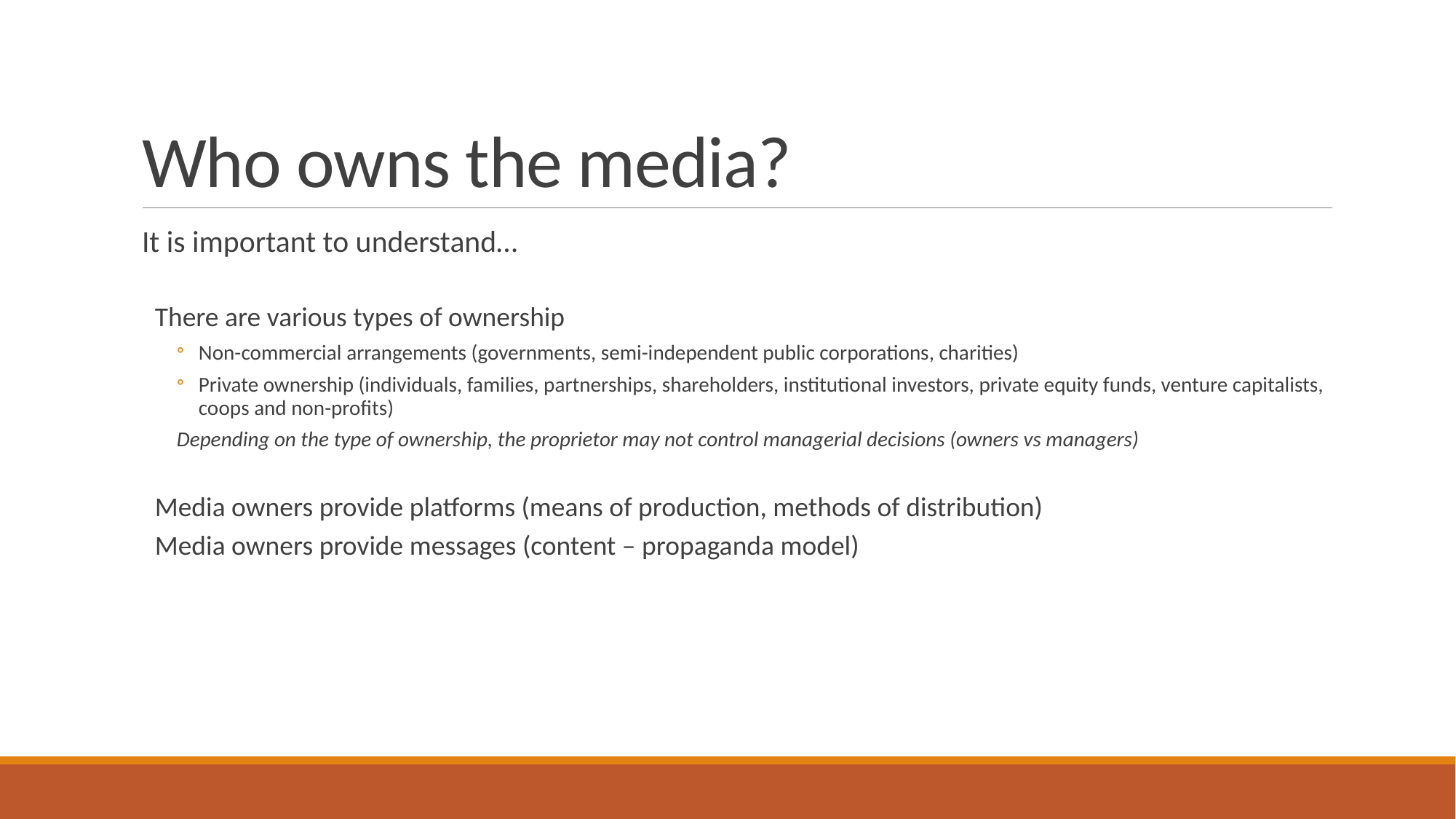

# Who owns the media?
It is important to understand…

There are various types of ownership
Non-commercial arrangements (governments, semi-independent public corporations, charities)
Private ownership (individuals, families, partnerships, shareholders, institutional investors, private equity funds, venture capitalists, coops and non-profits)
Depending on the type of ownership, the proprietor may not control managerial decisions (owners vs managers)

Media owners provide platforms (means of production, methods of distribution)
Media owners provide messages (content – propaganda model)